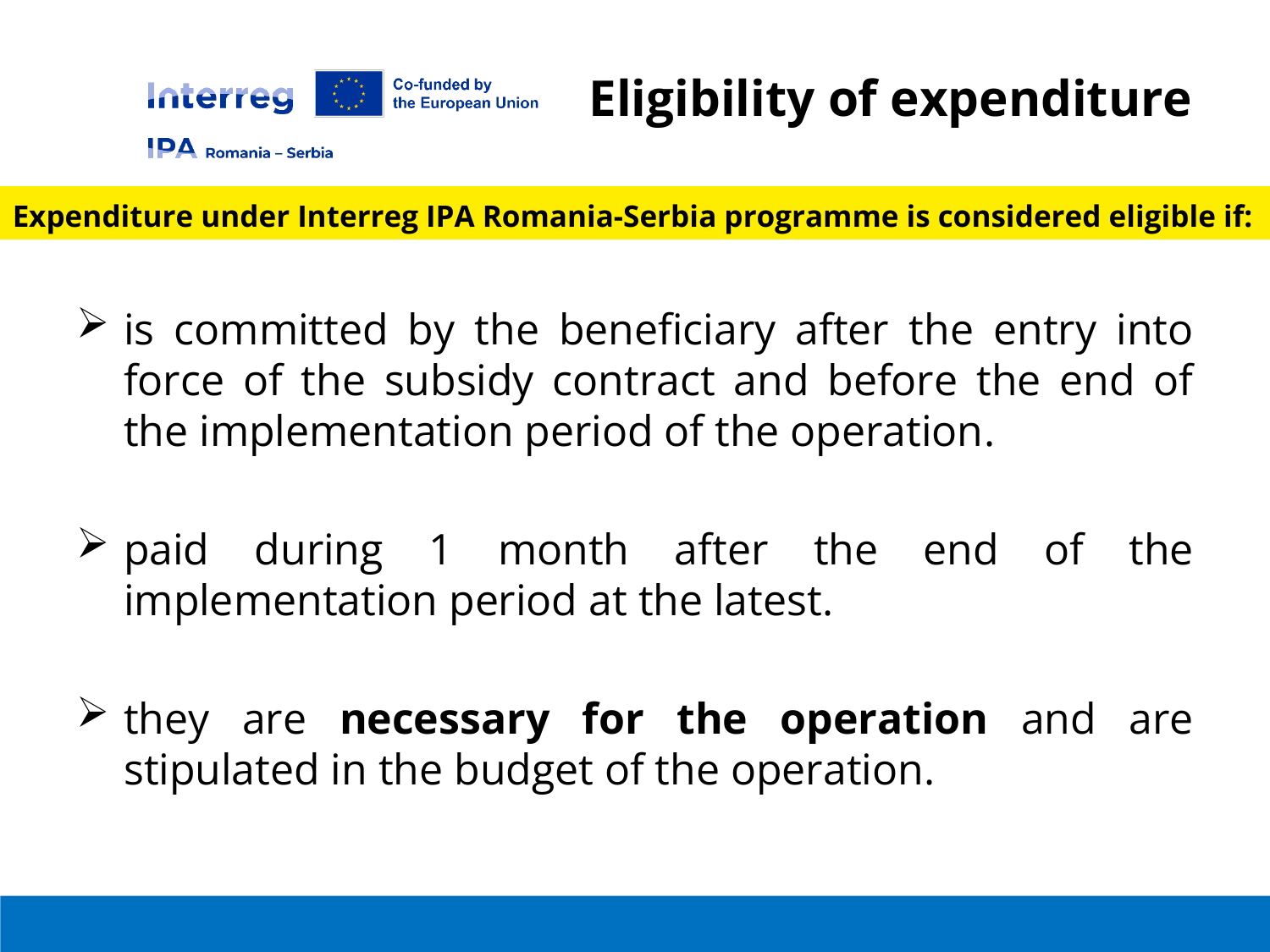

Eligibility of expenditure

Expenditure under Interreg IPA Romania-Serbia programme is considered eligible if:
is committed by the beneficiary after the entry into force of the subsidy contract and before the end of the implementation period of the operation.

paid during 1 month after the end of the implementation period at the latest.

they are necessary for the operation and are stipulated in the budget of the operation.